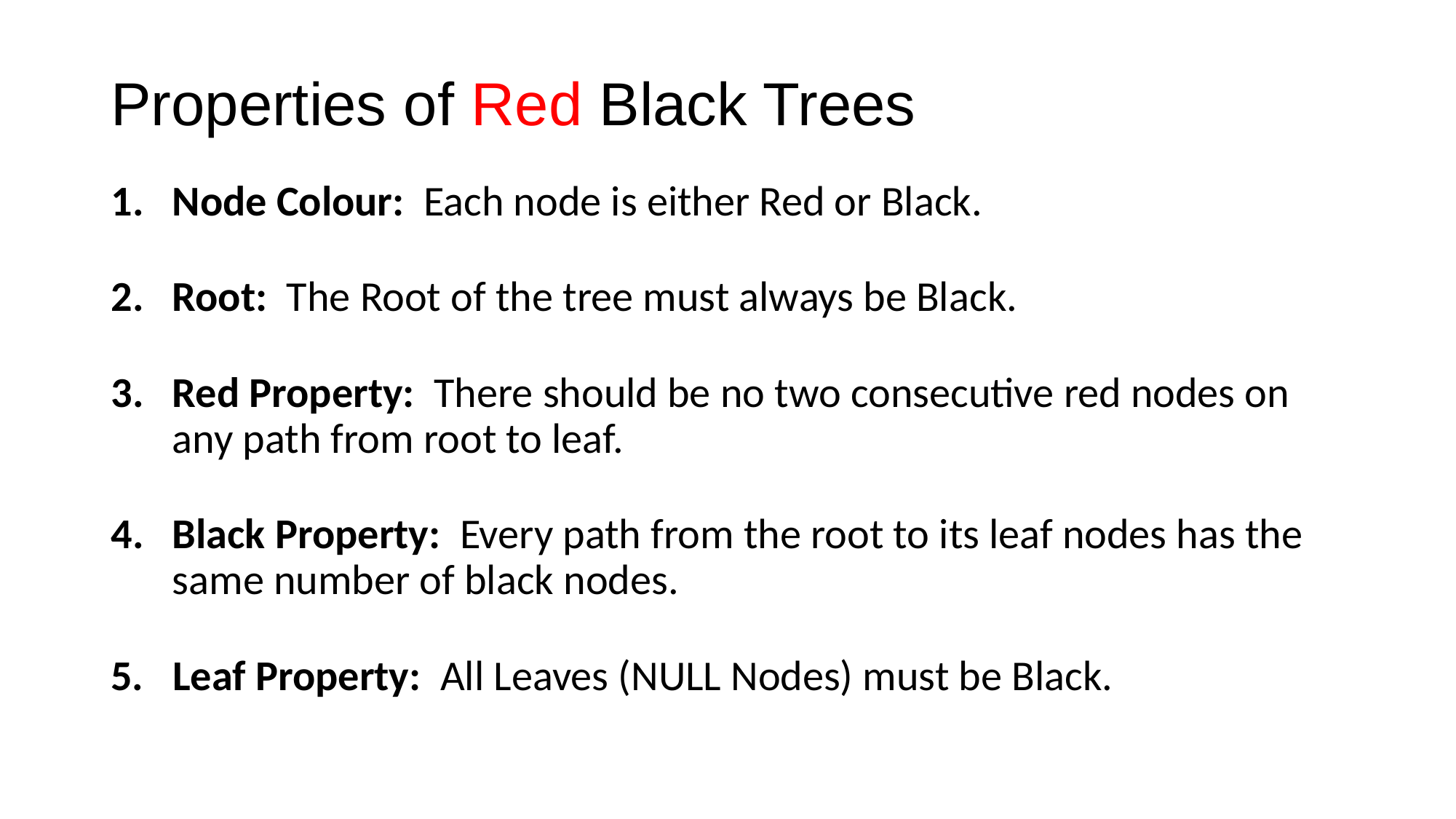

# Properties of Red Black Trees
Node Colour:  Each node is either Red or Black.

Root:  The Root of the tree must always be Black.

Red Property:  There should be no two consecutive red nodes on any path from root to leaf.

Black Property:  Every path from the root to its leaf nodes has the same number of black nodes.

5.   Leaf Property:  All Leaves (NULL Nodes) must be Black.